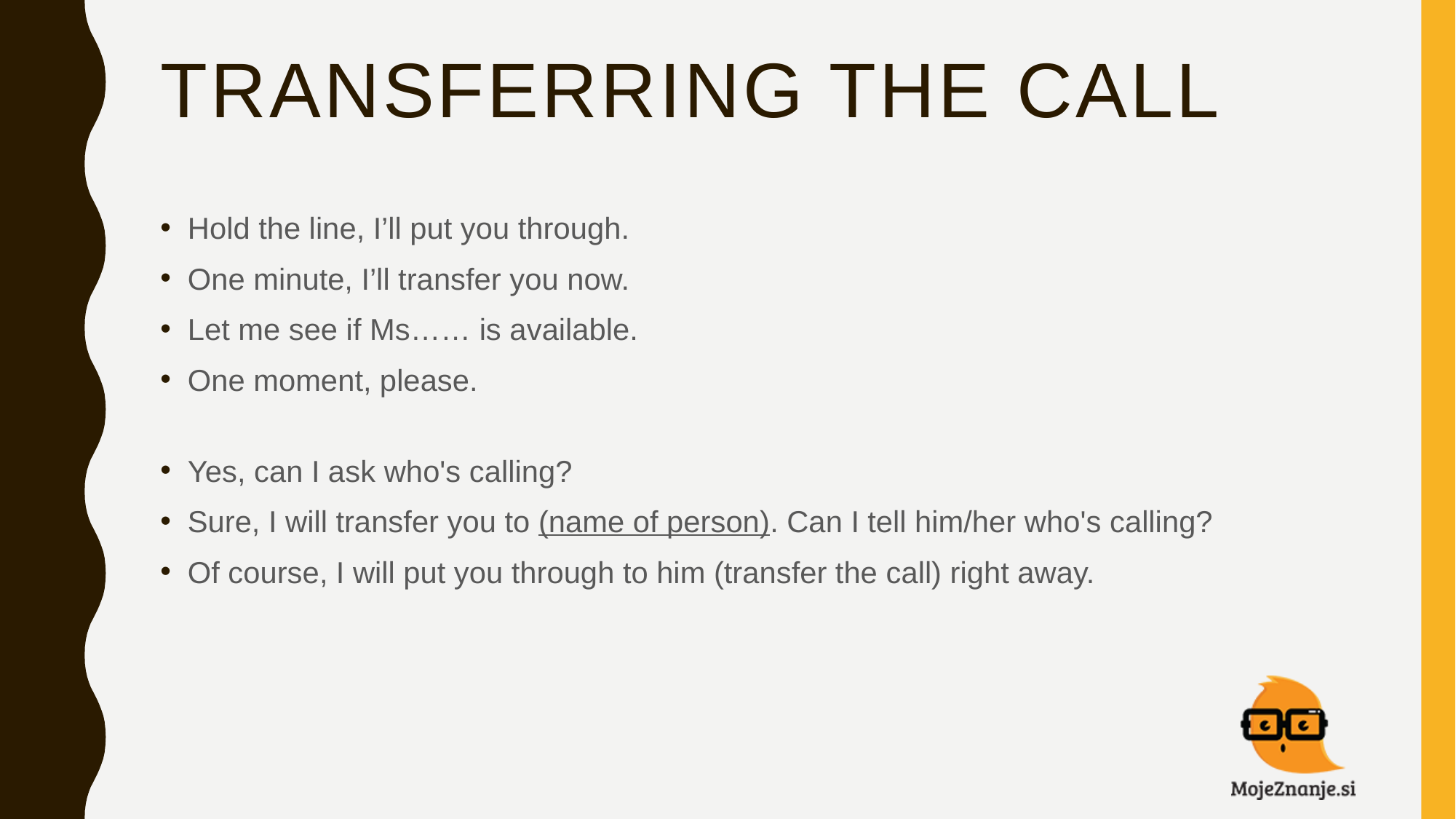

# TraNSFERRING THE CALL
Hold the line, I’ll put you through.
One minute, I’ll transfer you now.
Let me see if Ms…… is available.
One moment, please.
Yes, can I ask who's calling?
Sure, I will transfer you to (name of person). Can I tell him/her who's calling?
Of course, I will put you through to him (transfer the call) right away.